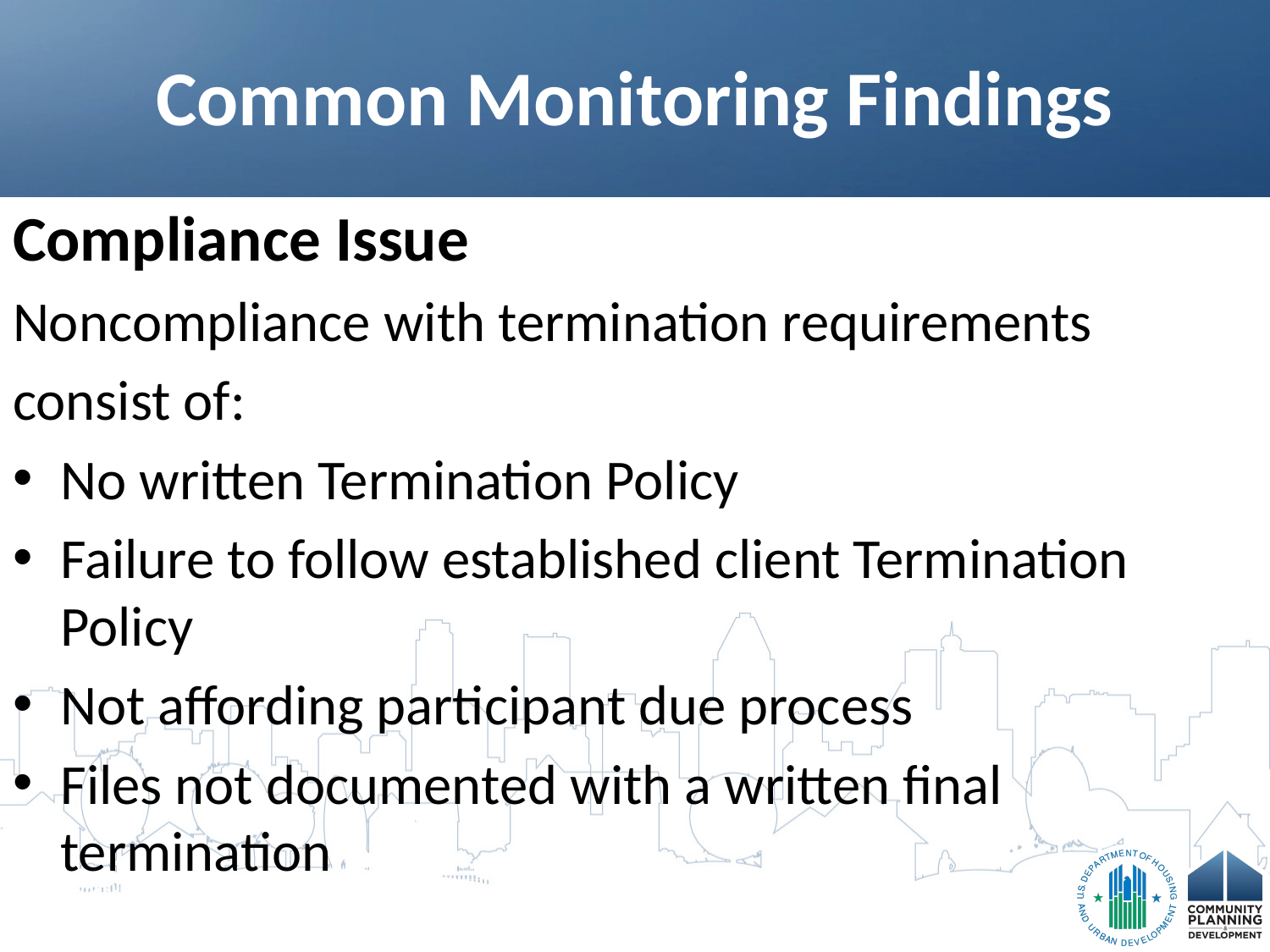

# Common Monitoring Findings
Compliance Issue
Noncompliance with termination requirements
consist of:
No written Termination Policy
Failure to follow established client Termination Policy
Not affording participant due process
Files not documented with a written final termination